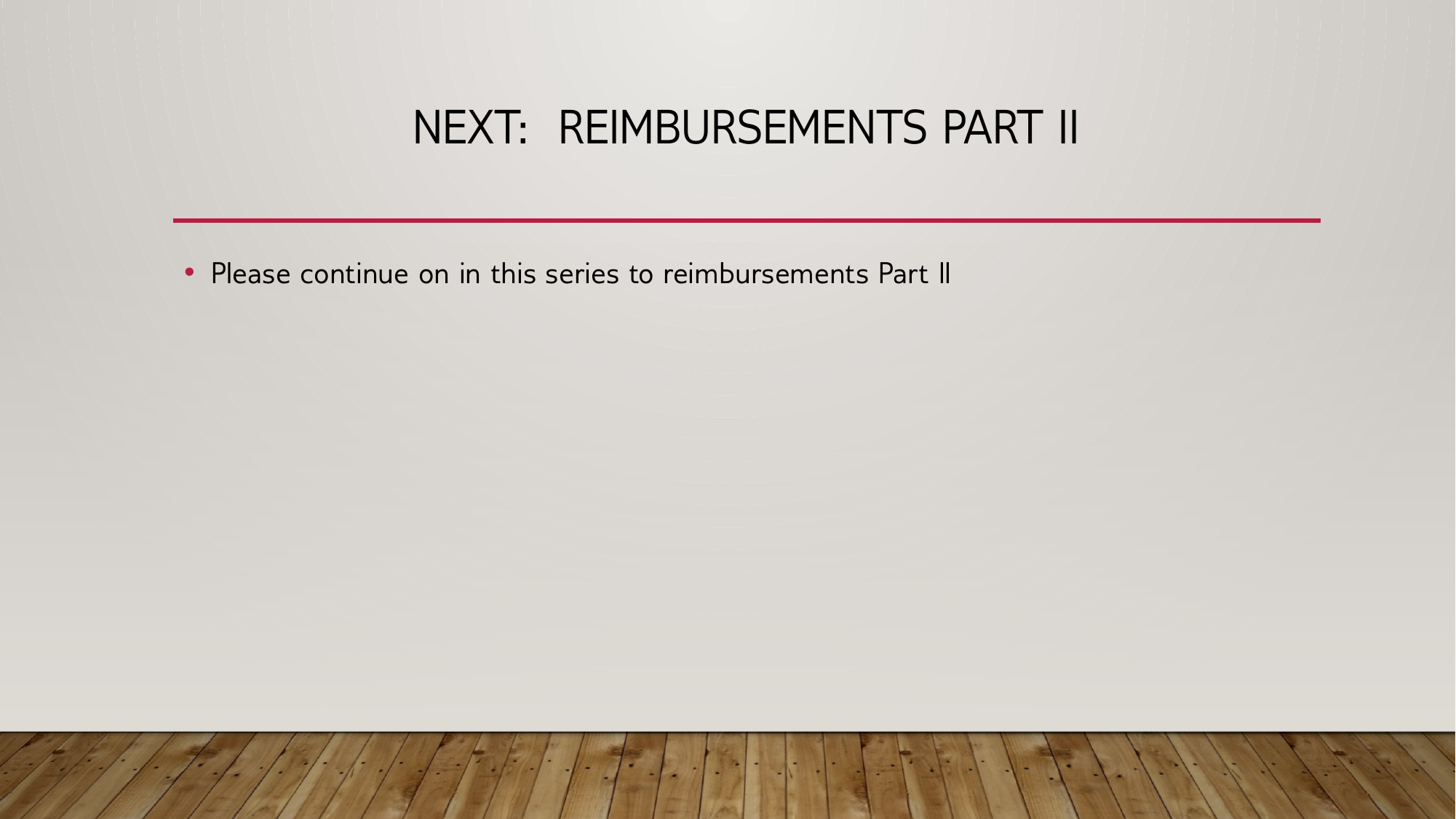

# Next:  Reimbursements Part II
Please continue on in this series to reimbursements Part II